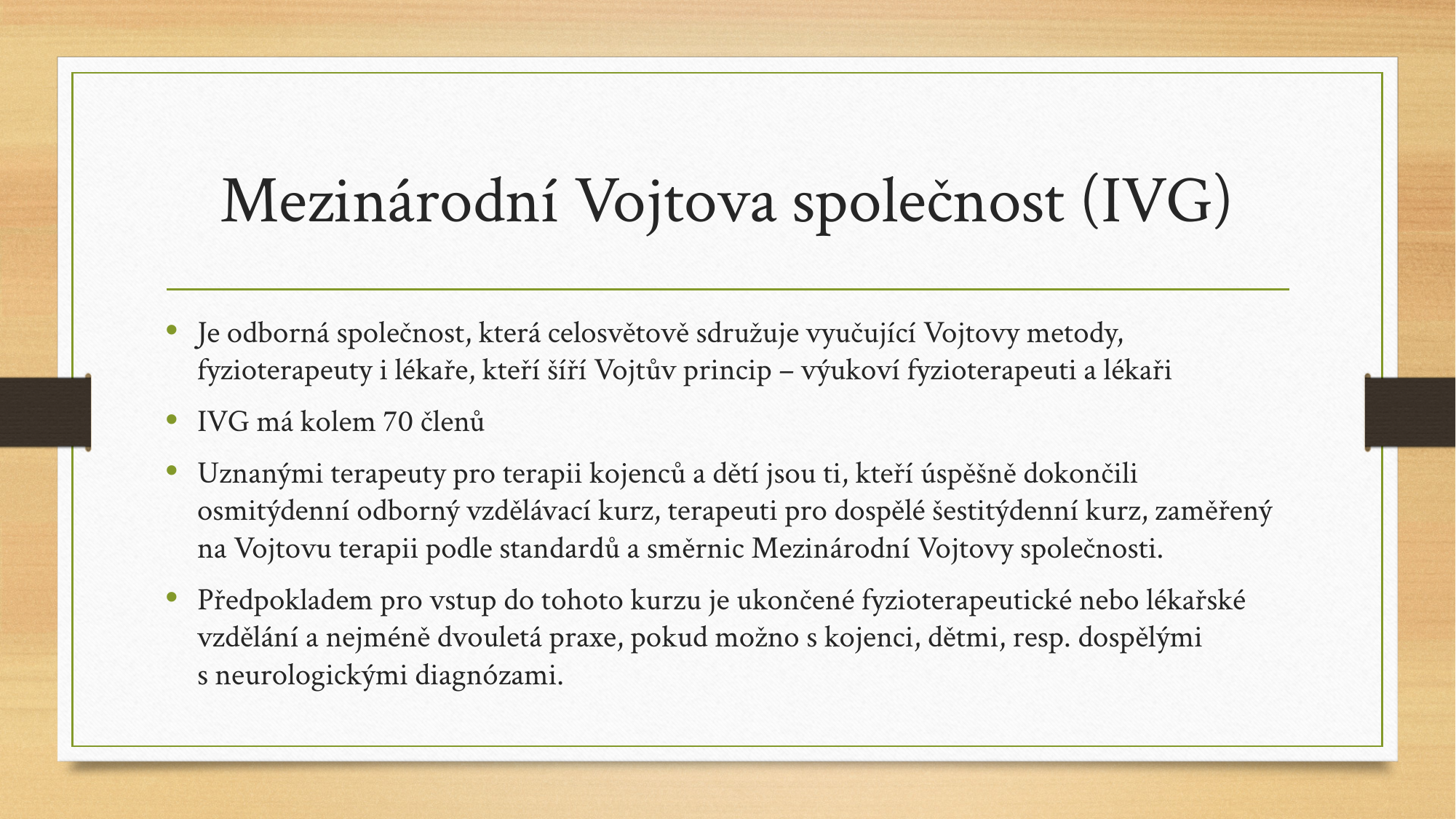

# Mezinárodní Vojtova společnost (IVG)
Je odborná společnost, která celosvětově sdružuje vyučující Vojtovy metody, fyzioterapeuty i lékaře, kteří šíří Vojtův princip – výukoví fyzioterapeuti a lékaři
IVG má kolem 70 členů
Uznanými terapeuty pro terapii kojenců a dětí jsou ti, kteří úspěšně dokončili osmitýdenní odborný vzdělávací kurz, terapeuti pro dospělé šestitýdenní kurz, zaměřený na Vojtovu terapii podle standardů a směrnic Mezinárodní Vojtovy společnosti.
Předpokladem pro vstup do tohoto kurzu je ukončené fyzioterapeutické nebo lékařské vzdělání a nejméně dvouletá praxe, pokud možno s kojenci, dětmi, resp. dospělými s neurologickými diagnózami.